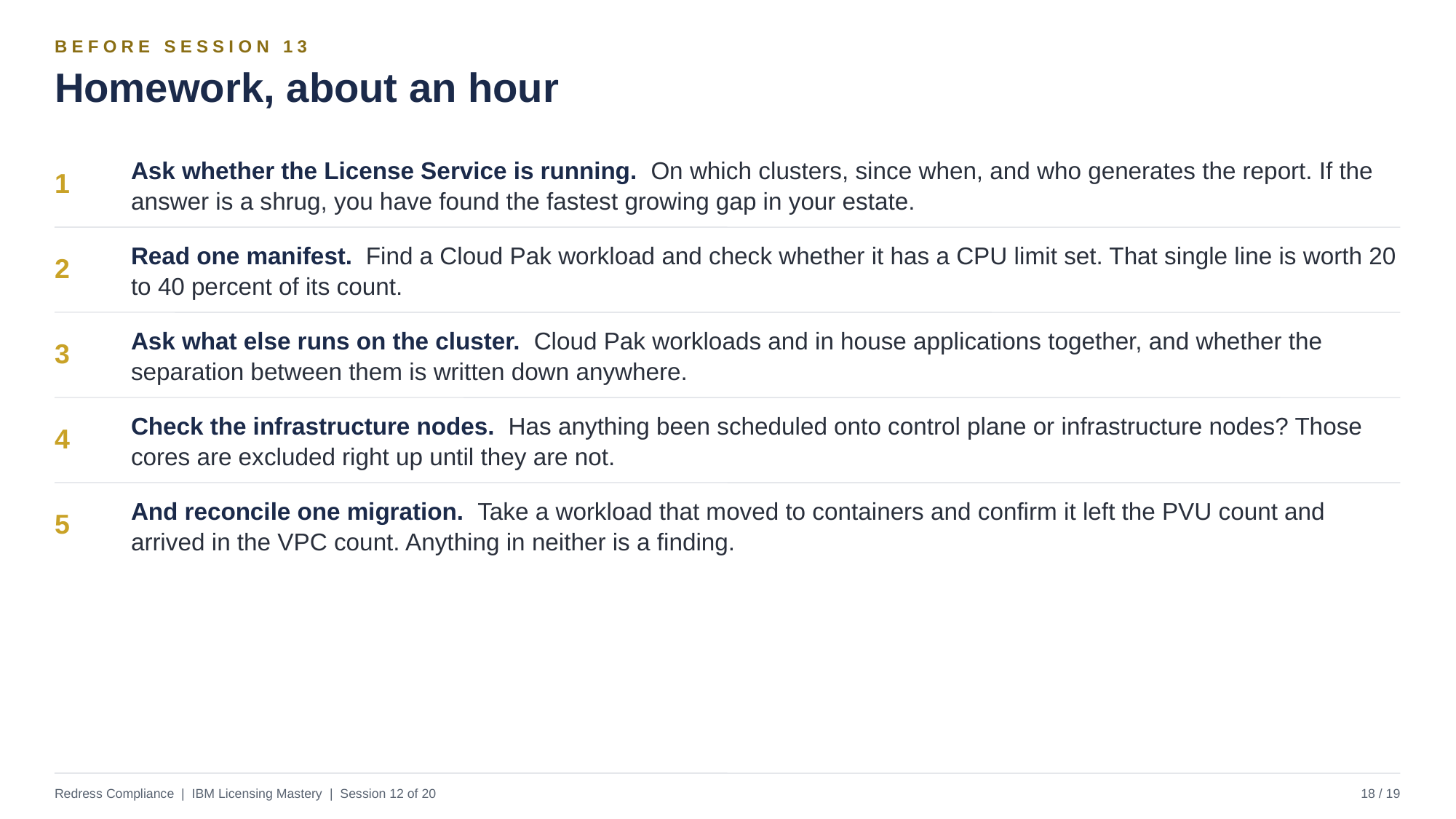

BEFORE SESSION 13
Homework, about an hour
Ask whether the License Service is running.  On which clusters, since when, and who generates the report. If the answer is a shrug, you have found the fastest growing gap in your estate.
1

Read one manifest.  Find a Cloud Pak workload and check whether it has a CPU limit set. That single line is worth 20 to 40 percent of its count.
2

Ask what else runs on the cluster.  Cloud Pak workloads and in house applications together, and whether the separation between them is written down anywhere.
3

Check the infrastructure nodes.  Has anything been scheduled onto control plane or infrastructure nodes? Those cores are excluded right up until they are not.
4

And reconcile one migration.  Take a workload that moved to containers and confirm it left the PVU count and arrived in the VPC count. Anything in neither is a finding.
5

Redress Compliance  |  IBM Licensing Mastery  |  Session 12 of 20
18 / 19